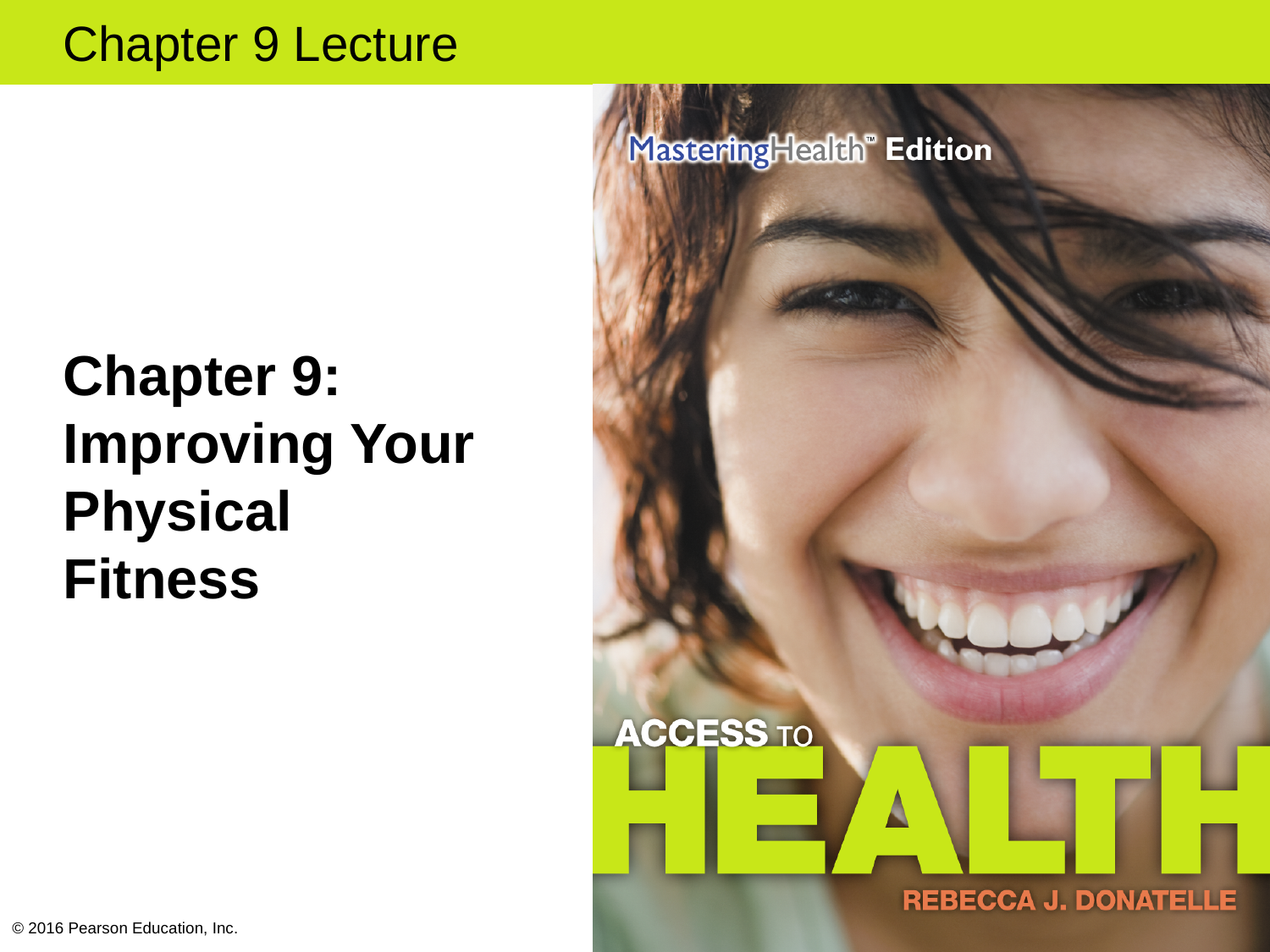

# Chapter 9: Improving Your Physical Fitness
© 2016 Pearson Education, Inc.